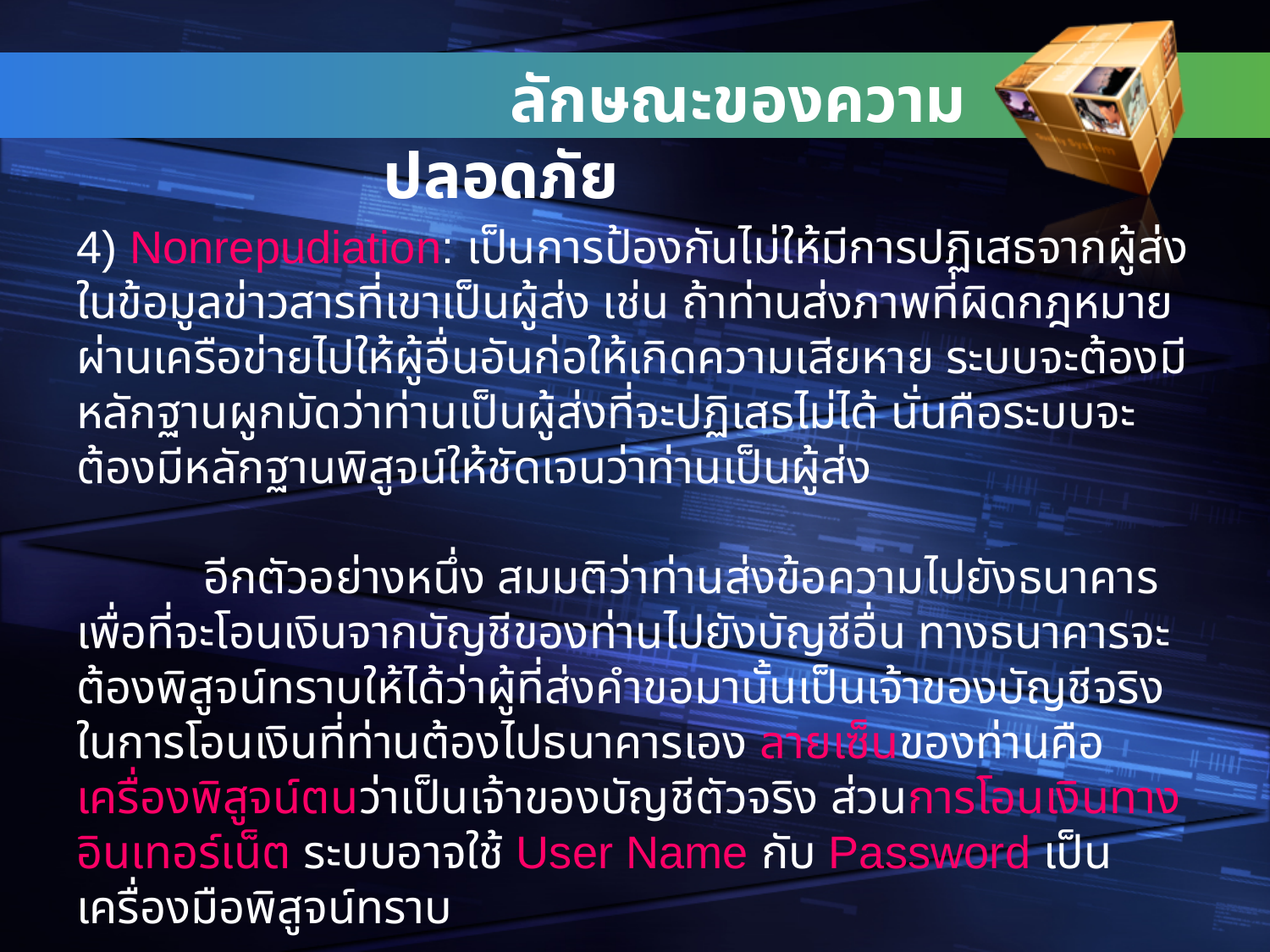

ลักษณะของความปลอดภัย
# 4) Nonrepudiation: เป็นการป้องกันไม่ให้มีการปฏิเสธจากผู้ส่งในข้อมูลข่าวสารที่เขาเป็นผู้ส่ง เช่น ถ้าท่านส่งภาพที่ผิดกฎหมายผ่านเครือข่ายไปให้ผู้อื่นอันก่อให้เกิดความเสียหาย ระบบจะต้องมีหลักฐานผูกมัดว่าท่านเป็นผู้ส่งที่จะปฏิเสธไม่ได้ นั่นคือระบบจะต้องมีหลักฐานพิสูจน์ให้ชัดเจนว่าท่านเป็นผู้ส่ง อีกตัวอย่างหนึ่ง สมมติว่าท่านส่งข้อความไปยังธนาคารเพื่อที่จะโอนเงินจากบัญชีของท่านไปยังบัญชีอื่น ทางธนาคารจะต้องพิสูจน์ทราบให้ได้ว่าผู้ที่ส่งคำขอมานั้นเป็นเจ้าของบัญชีจริง ในการโอนเงินที่ท่านต้องไปธนาคารเอง ลายเซ็นของท่านคือเครื่องพิสูจน์ตนว่าเป็นเจ้าของบัญชีตัวจริง ส่วนการโอนเงินทางอินเทอร์เน็ต ระบบอาจใช้ User Name กับ Password เป็นเครื่องมือพิสูจน์ทราบ